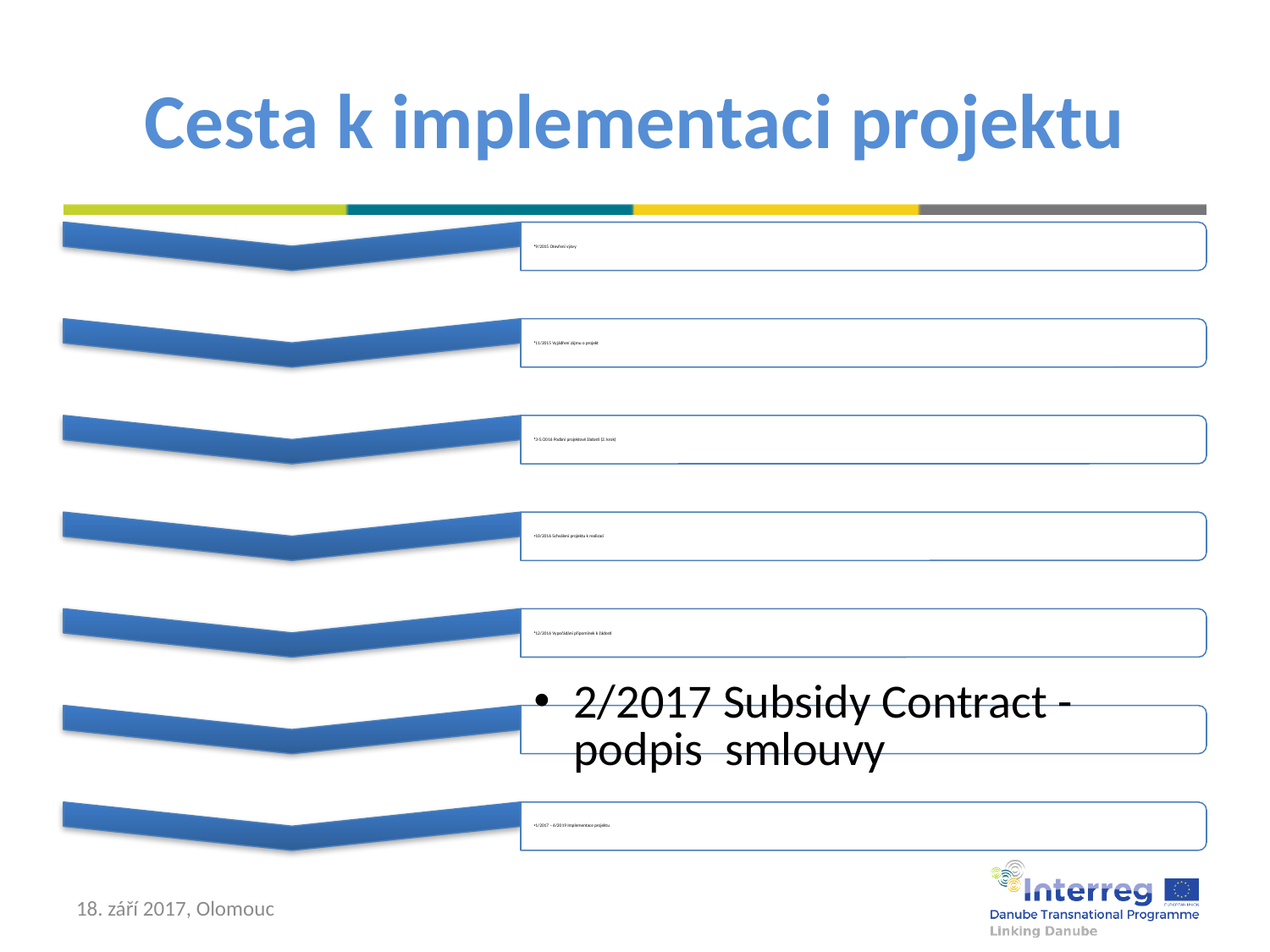

# Cesta k implementaci projektu
3-5/2016 Podání projektové žádosti (2. krok)
10/2016 Schválení projektu k realizaci
1/2017 – 6/2019 Implementace projektu
12/2016 Vypořádání připomínek k žádosti
2/2017 Subsidy Contract - podpis  smlouvy
11/2015 Vyjádření zájmu o projekt
9/2015 Otevření výzvy
18. září 2017, Olomouc